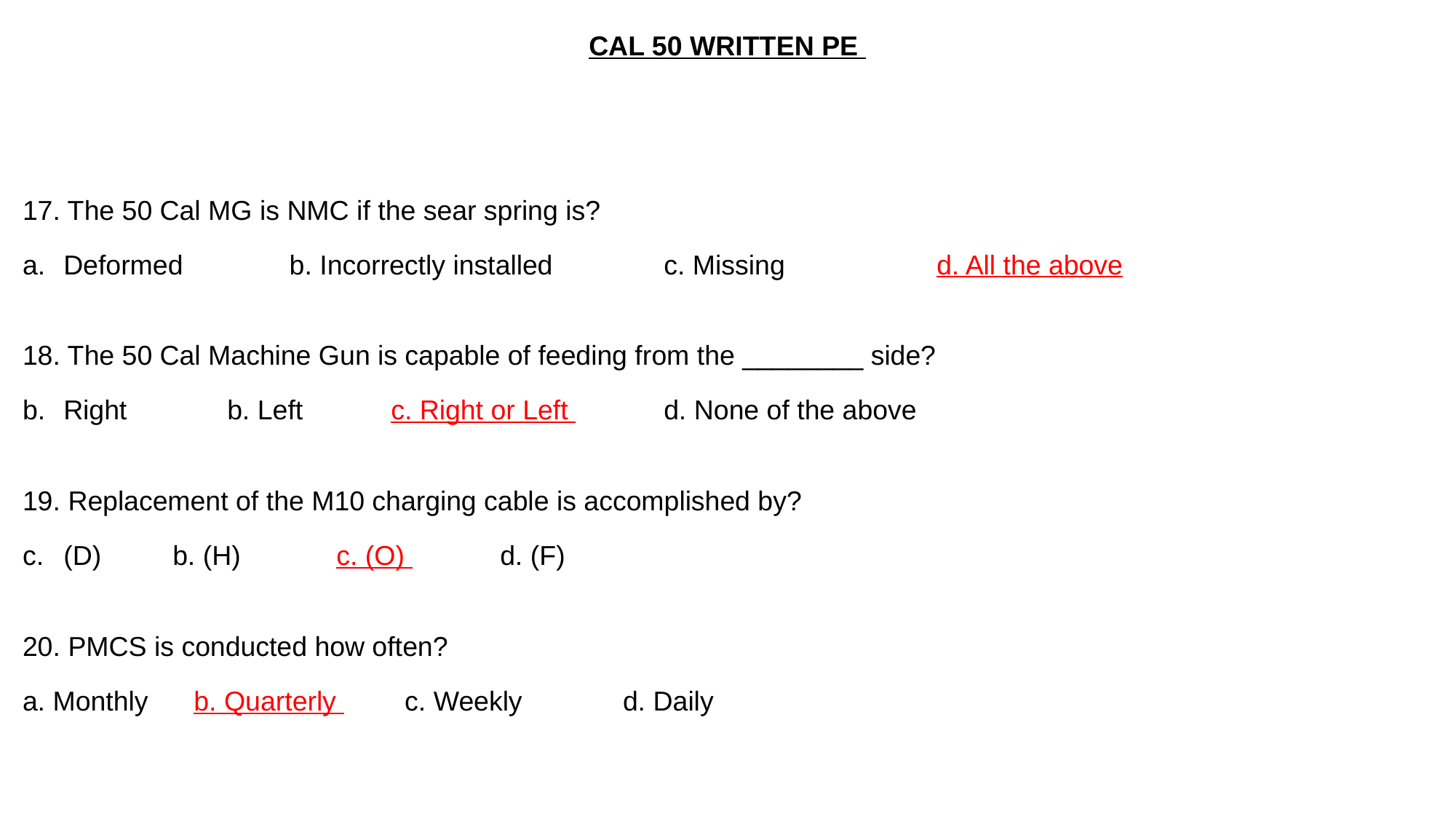

CAL 50 WRITTEN PE
17. The 50 Cal MG is NMC if the sear spring is?

Deformed		 b. Incorrectly installed 		c. Missing		d. All the above

18. The 50 Cal Machine Gun is capable of feeding from the ________ side?

Right	 	b. Left 		c. Right or Left 		d. None of the above

19. Replacement of the M10 charging cable is accomplished by?

(D)		b. (H)		c. (O) 		d. (F)

20. PMCS is conducted how often?

a. Monthly 	 b. Quarterly 		c. Weekly 		d. Daily